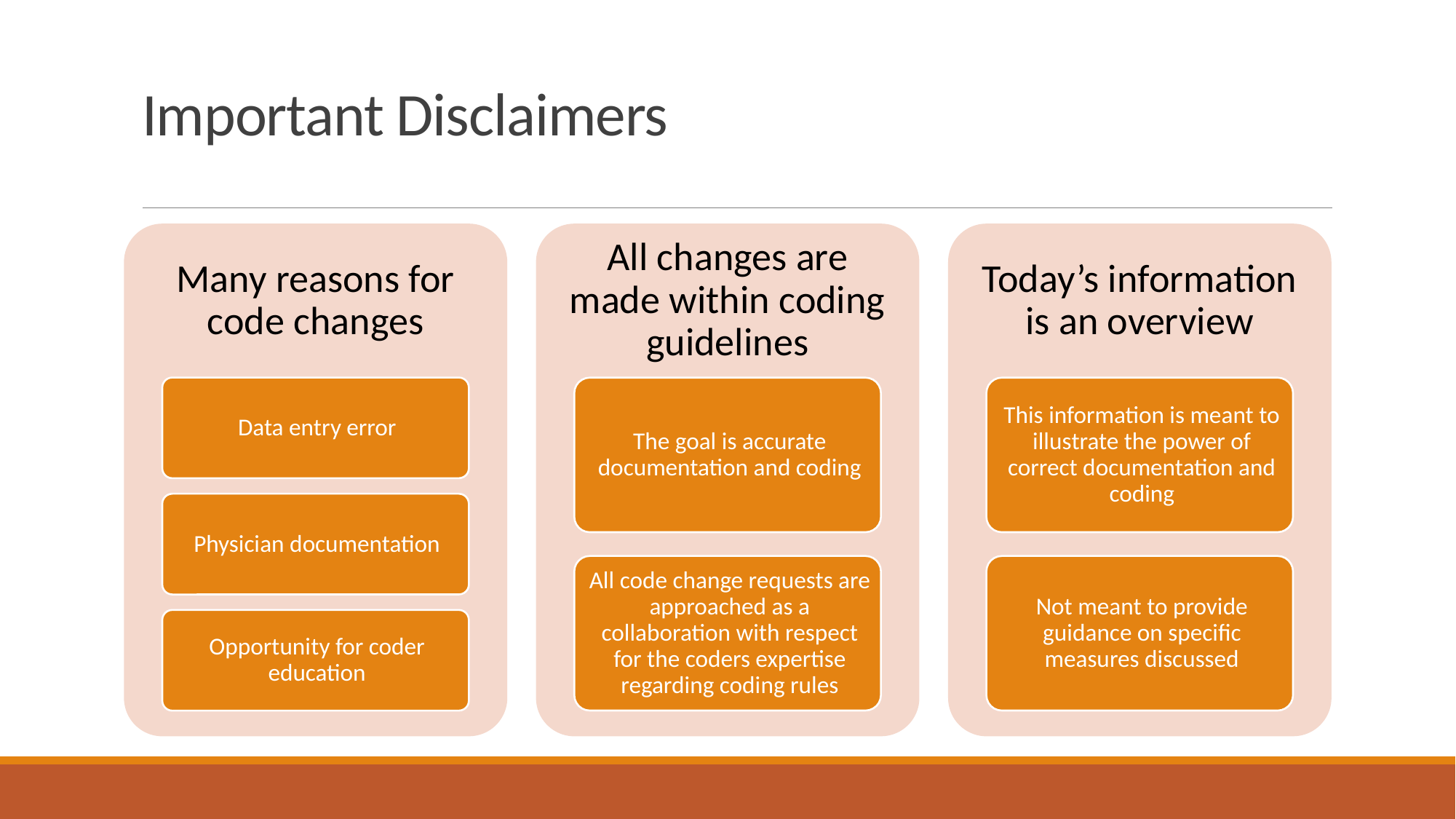

# Important Disclaimers
Many reasons for code changes
Data entry error
Physician documentation
Opportunity for coder education
All changes are made within coding guidelines
The goal is accurate documentation and coding
All code change requests are approached as a collaboration with respect for the coders expertise regarding coding rules
Today’s information is an overview
This information is meant to illustrate the power of correct documentation and coding
Not meant to provide guidance on specific measures discussed